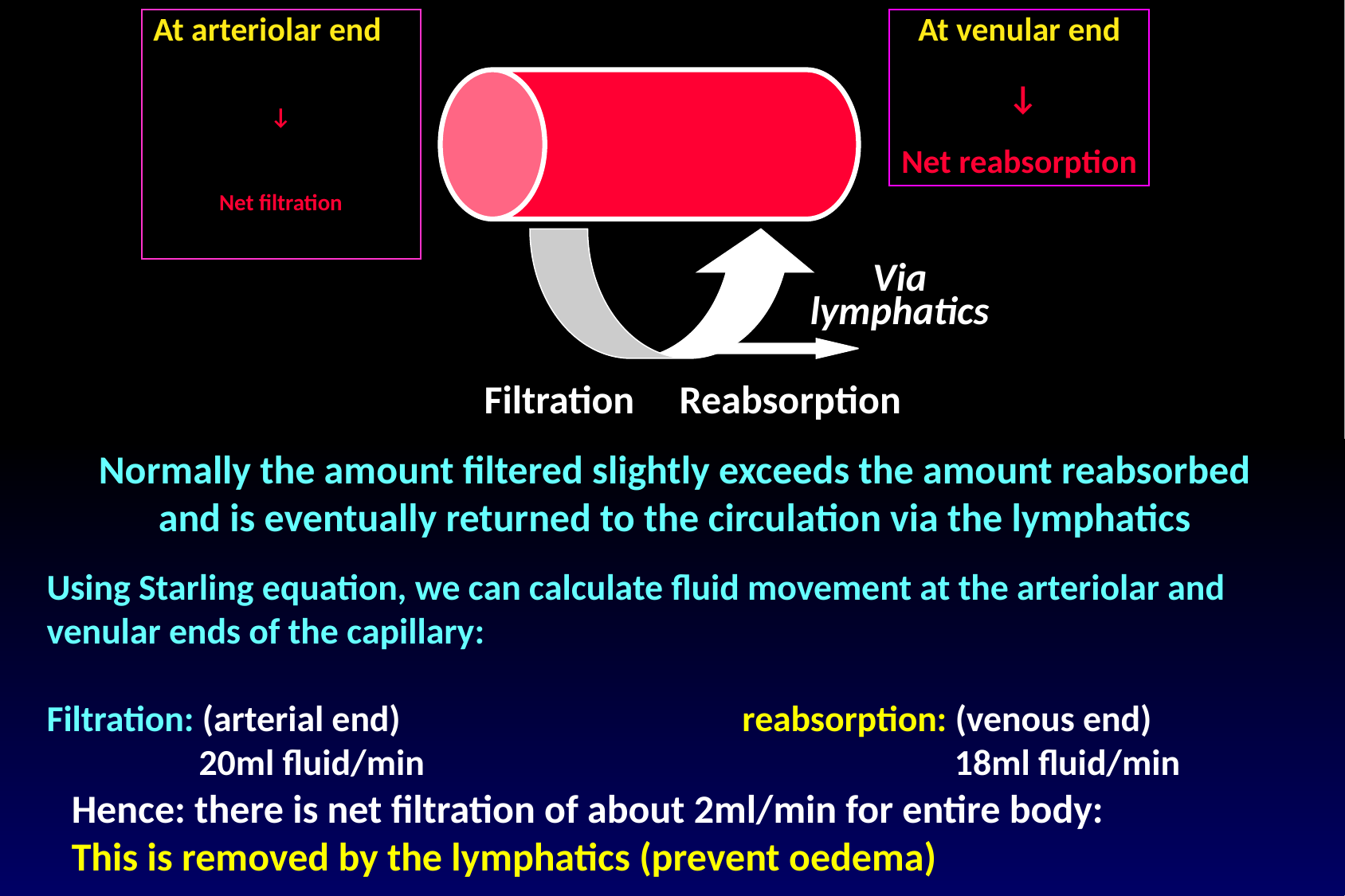

At arteriolar end

↓

Net filtration

At venular end

 ↓

Net reabsorption

Via
lymphatics

Filtration     Reabsorption
Normally the amount filtered slightly exceeds the amount reabsorbed and is eventually returned to the circulation via the lymphatics
Using Starling equation, we can calculate fluid movement at the arteriolar and venular ends of the capillary:

Filtration: (arterial end)  		            reabsorption: (venous end)        	      	    20ml fluid/min		                                      18ml fluid/min
Hence: there is net filtration of about 2ml/min for entire body:
This is removed by the lymphatics (prevent oedema)